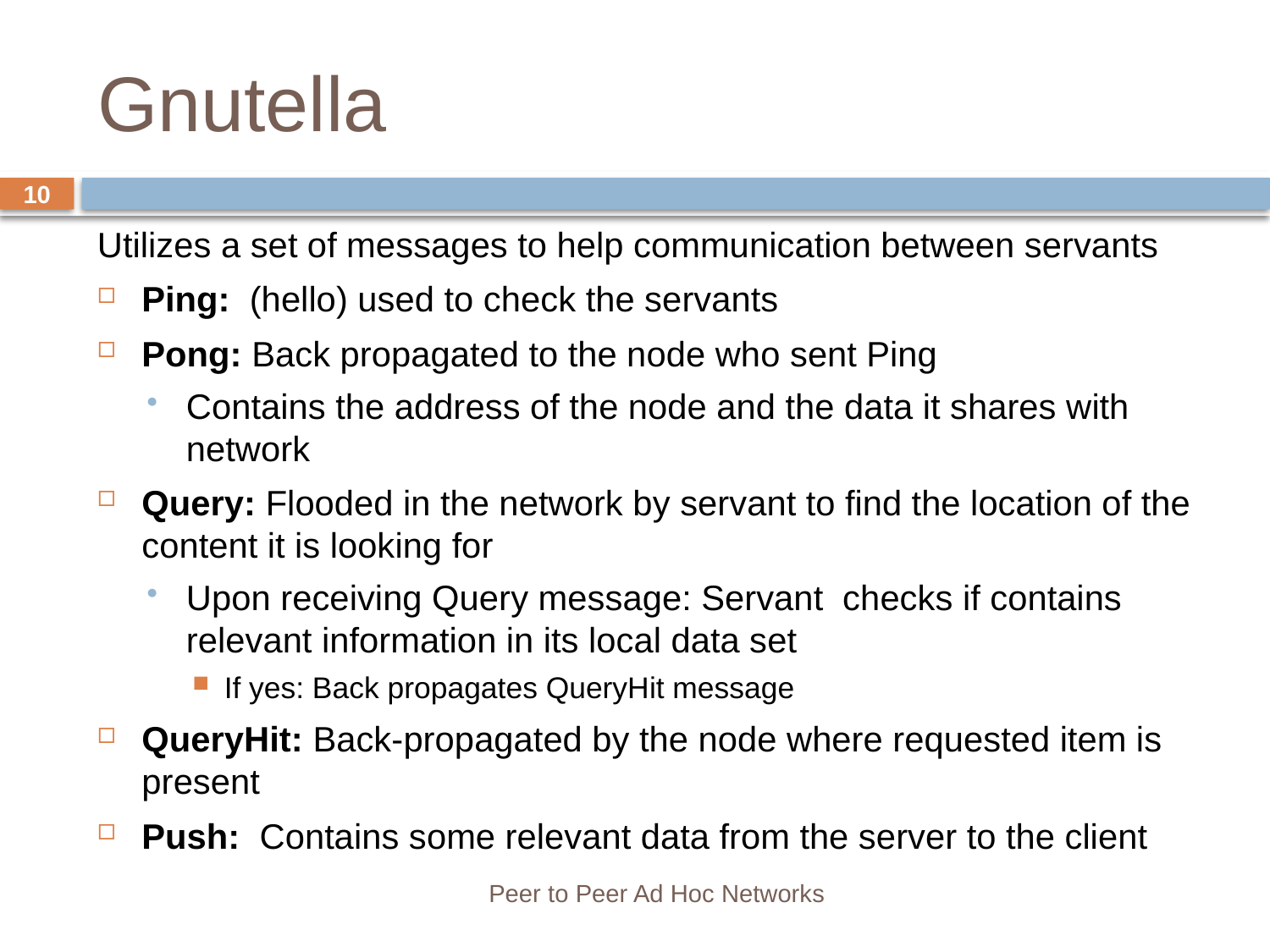

# Gnutella
10
Utilizes a set of messages to help communication between servants
Ping:  (hello) used to check the servants
Pong: Back propagated to the node who sent Ping
Contains the address of the node and the data it shares with network
Query: Flooded in the network by servant to find the location of the content it is looking for
Upon receiving Query message: Servant  checks if contains relevant information in its local data set
If yes: Back propagates QueryHit message
QueryHit: Back-propagated by the node where requested item is present
Push:  Contains some relevant data from the server to the client
Peer to Peer Ad Hoc Networks